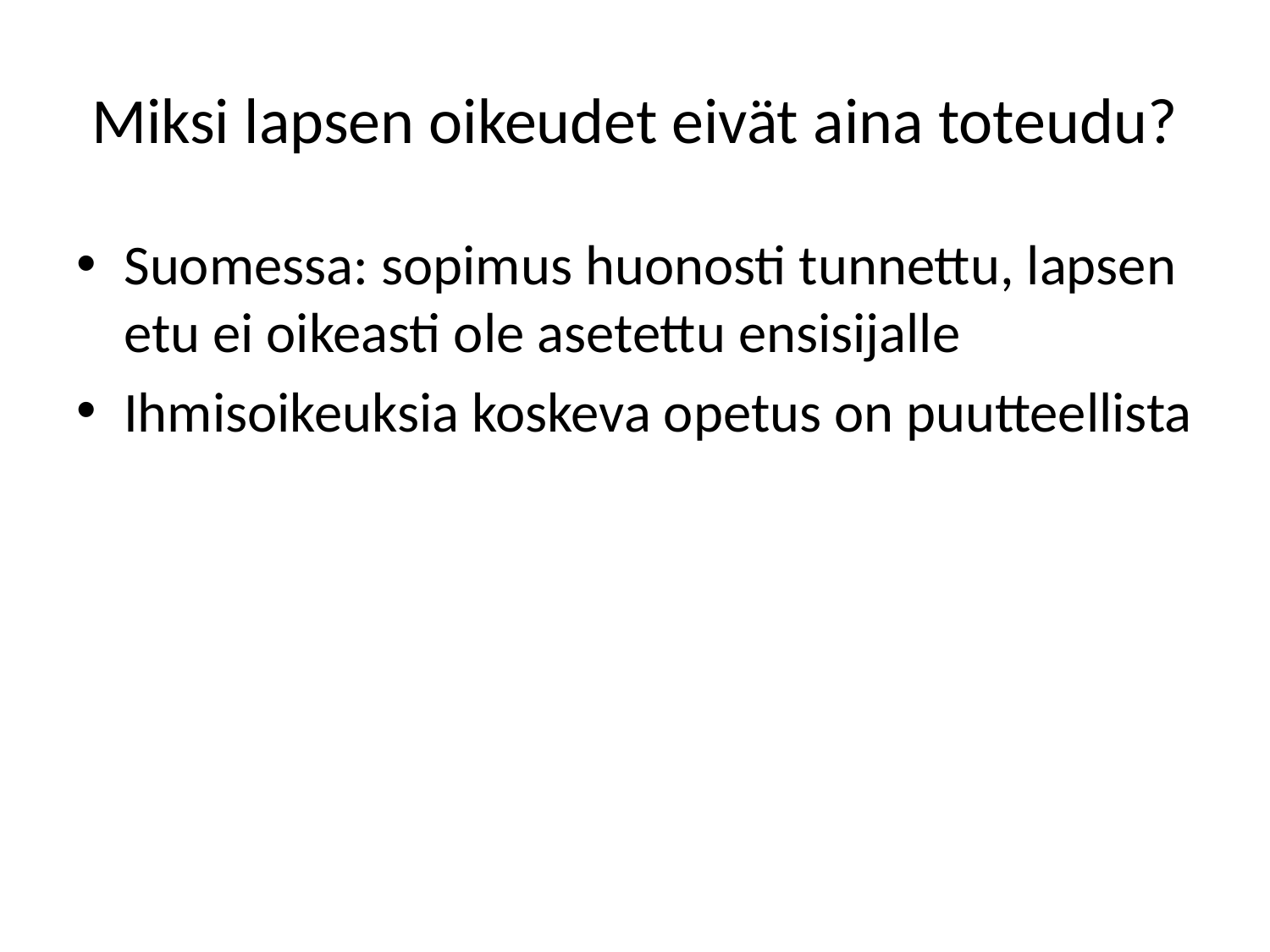

# Miksi lapsen oikeudet eivät aina toteudu?
Suomessa: sopimus huonosti tunnettu, lapsen etu ei oikeasti ole asetettu ensisijalle
Ihmisoikeuksia koskeva opetus on puutteellista